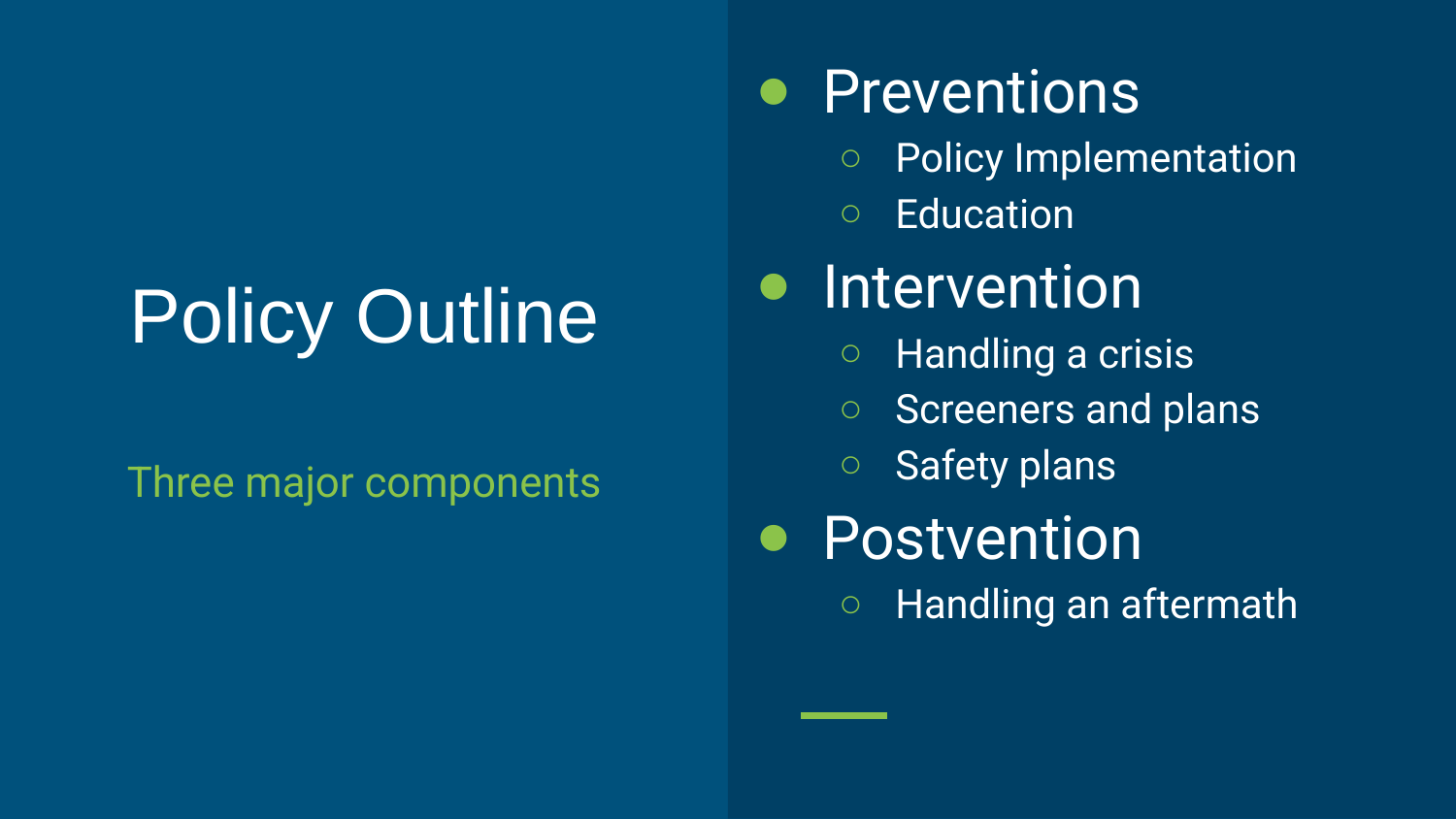

Preventions
Policy Implementation
Education
Intervention
Handling a crisis
Screeners and plans
Safety plans
Postvention
Handling an aftermath

# Policy Outline
Three major components